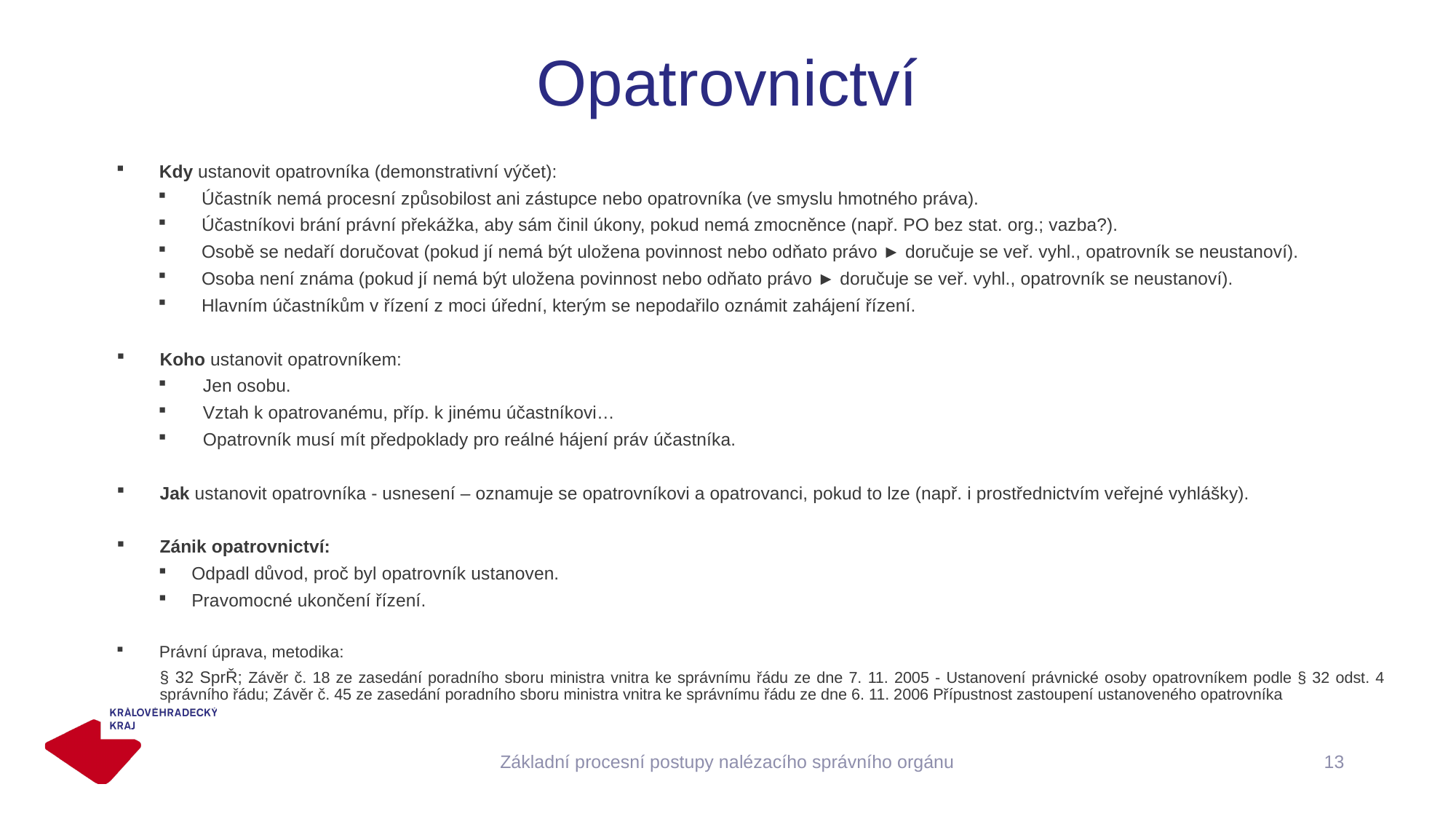

# Opatrovnictví

Kdy ustanovit opatrovníka (demonstrativní výčet):
Účastník nemá procesní způsobilost ani zástupce nebo opatrovníka (ve smyslu hmotného práva).
Účastníkovi brání právní překážka, aby sám činil úkony, pokud nemá zmocněnce (např. PO bez stat. org.; vazba?).
Osobě se nedaří doručovat (pokud jí nemá být uložena povinnost nebo odňato právo ► doručuje se veř. vyhl., opatrovník se neustanoví).
Osoba není známa (pokud jí nemá být uložena povinnost nebo odňato právo ► doručuje se veř. vyhl., opatrovník se neustanoví).
Hlavním účastníkům v řízení z moci úřední, kterým se nepodařilo oznámit zahájení řízení.

Koho ustanovit opatrovníkem:
Jen osobu.
Vztah k opatrovanému, příp. k jinému účastníkovi…
Opatrovník musí mít předpoklady pro reálné hájení práv účastníka.

Jak ustanovit opatrovníka - usnesení – oznamuje se opatrovníkovi a opatrovanci, pokud to lze (např. i prostřednictvím veřejné vyhlášky).

Zánik opatrovnictví:
Odpadl důvod, proč byl opatrovník ustanoven.
Pravomocné ukončení řízení.

Právní úprava, metodika:
§ 32 SprŘ; Závěr č. 18 ze zasedání poradního sboru ministra vnitra ke správnímu řádu ze dne 7. 11. 2005 - Ustanovení právnické osoby opatrovníkem podle § 32 odst. 4 správního řádu; Závěr č. 45 ze zasedání poradního sboru ministra vnitra ke správnímu řádu ze dne 6. 11. 2006 Přípustnost zastoupení ustanoveného opatrovníka

Základní procesní postupy nalézacího správního orgánu
13